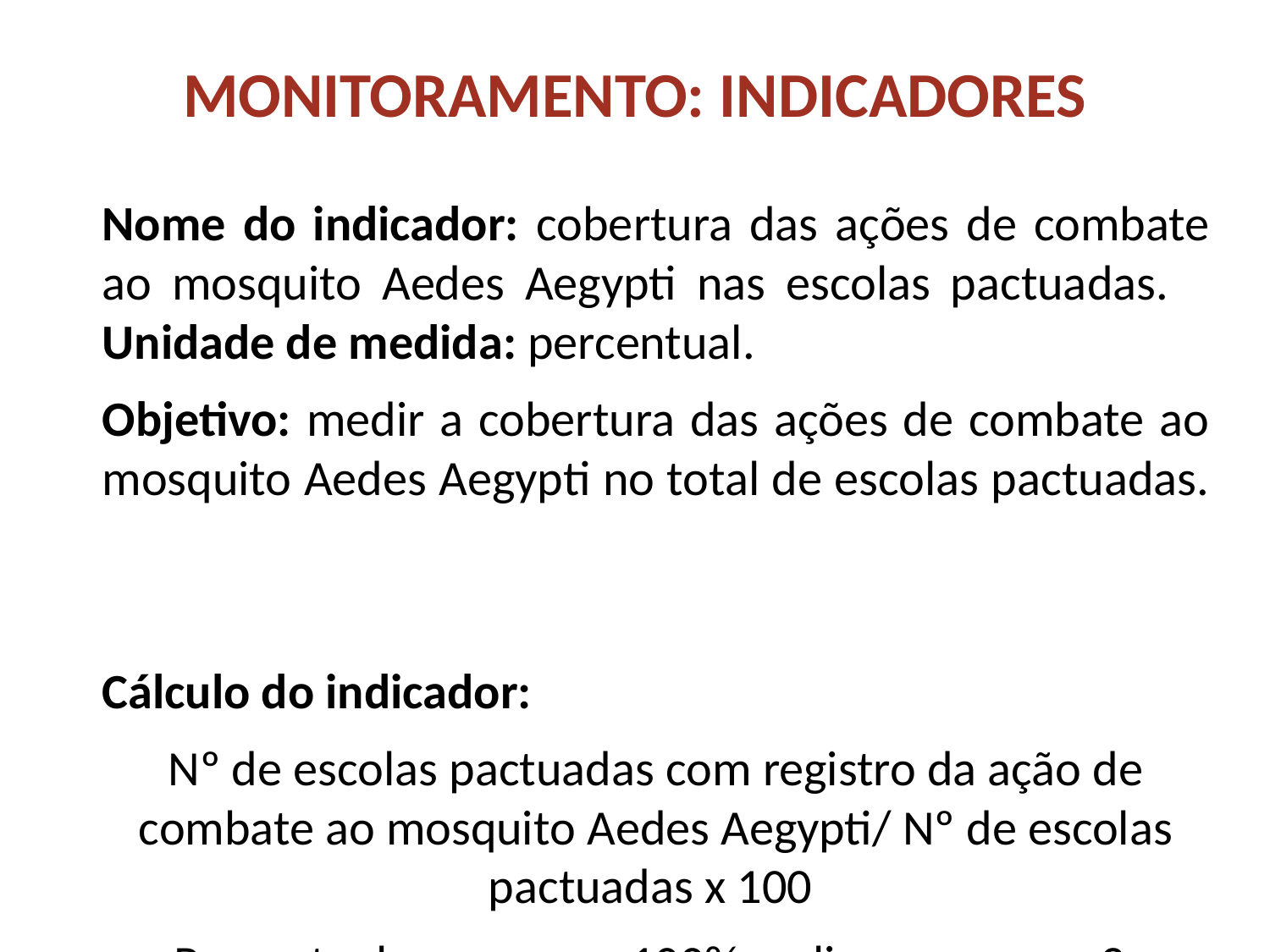

MONITORAMENTO: INDICADORES
Nome do indicador: cobertura das ações de combate ao mosquito Aedes Aegypti nas escolas pactuadas.   Unidade de medida: percentual.
Objetivo: medir a cobertura das ações de combate ao mosquito Aedes Aegypti no total de escolas pactuadas.

Cálculo do indicador:
Nº de escolas pactuadas com registro da ação de combate ao mosquito Aedes Aegypti/ Nº de escolas pactuadas x 100
Percentual menor que 100%, aplica-se a regra 3.